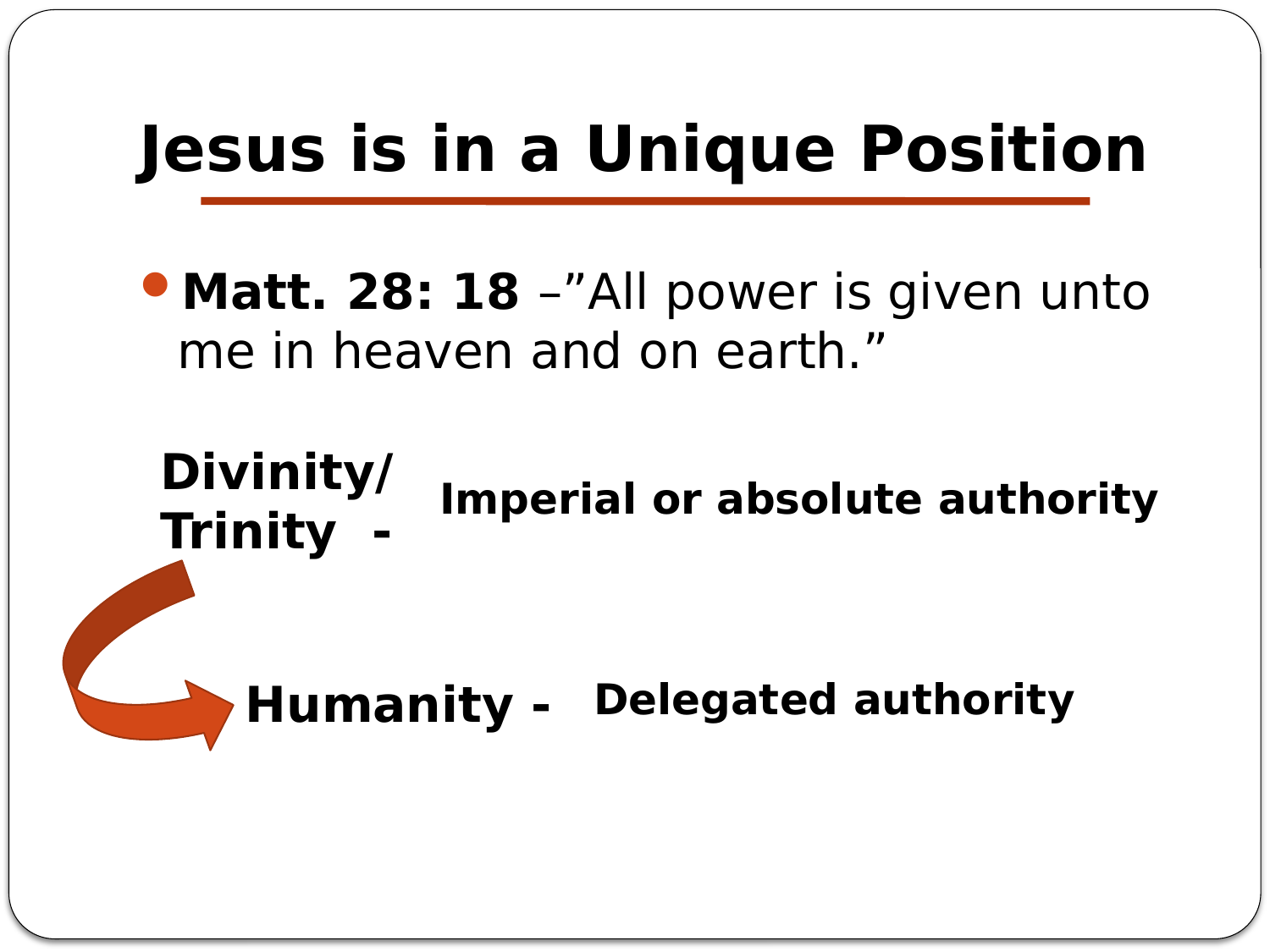

# Jesus is in a Unique Position
Matt. 28: 18 –”All power is given unto me in heaven and on earth.”
Divinity/Trinity  -
Imperial or absolute authority

Humanity -
Delegated authority